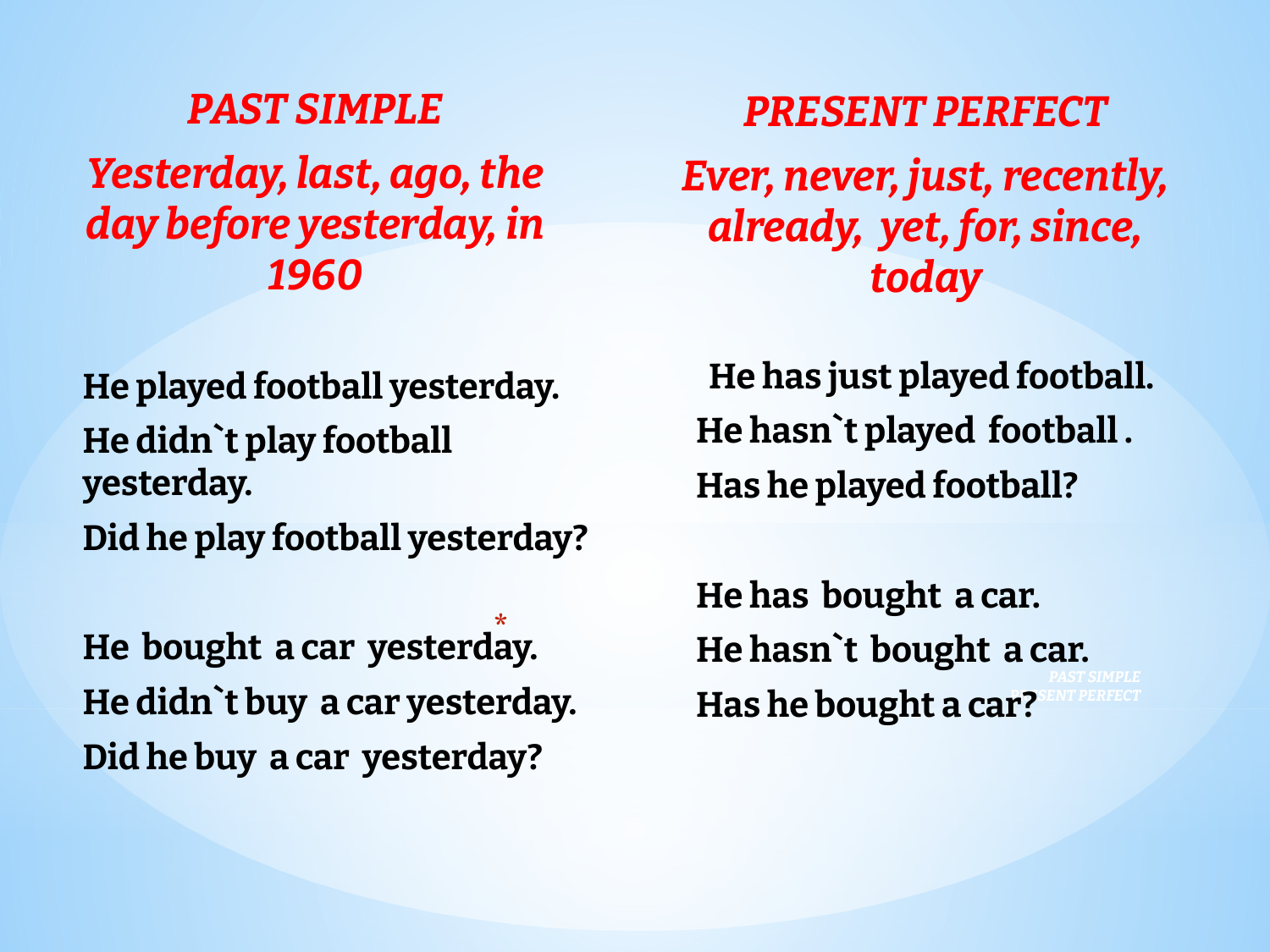

PAST SIMPLE
Yesterday, last, ago, the day before yesterday, in 1960

PRESENT PERFECT
Ever, never, just, recently, already,  yet, for, since, today
He has just played football.
     He hasn`t played  football .
     Has he played football?

     He has  bought  a car.
     He hasn`t  bought  a car.
     Has he bought a car?

He played football yesterday.
He didn`t play football yesterday.
Did he play football yesterday?

He  bought  a car  yesterday.
He didn`t buy  a car yesterday.
Did he buy  a car  yesterday?

# PAST SIMPLE PRESENT PERFECT